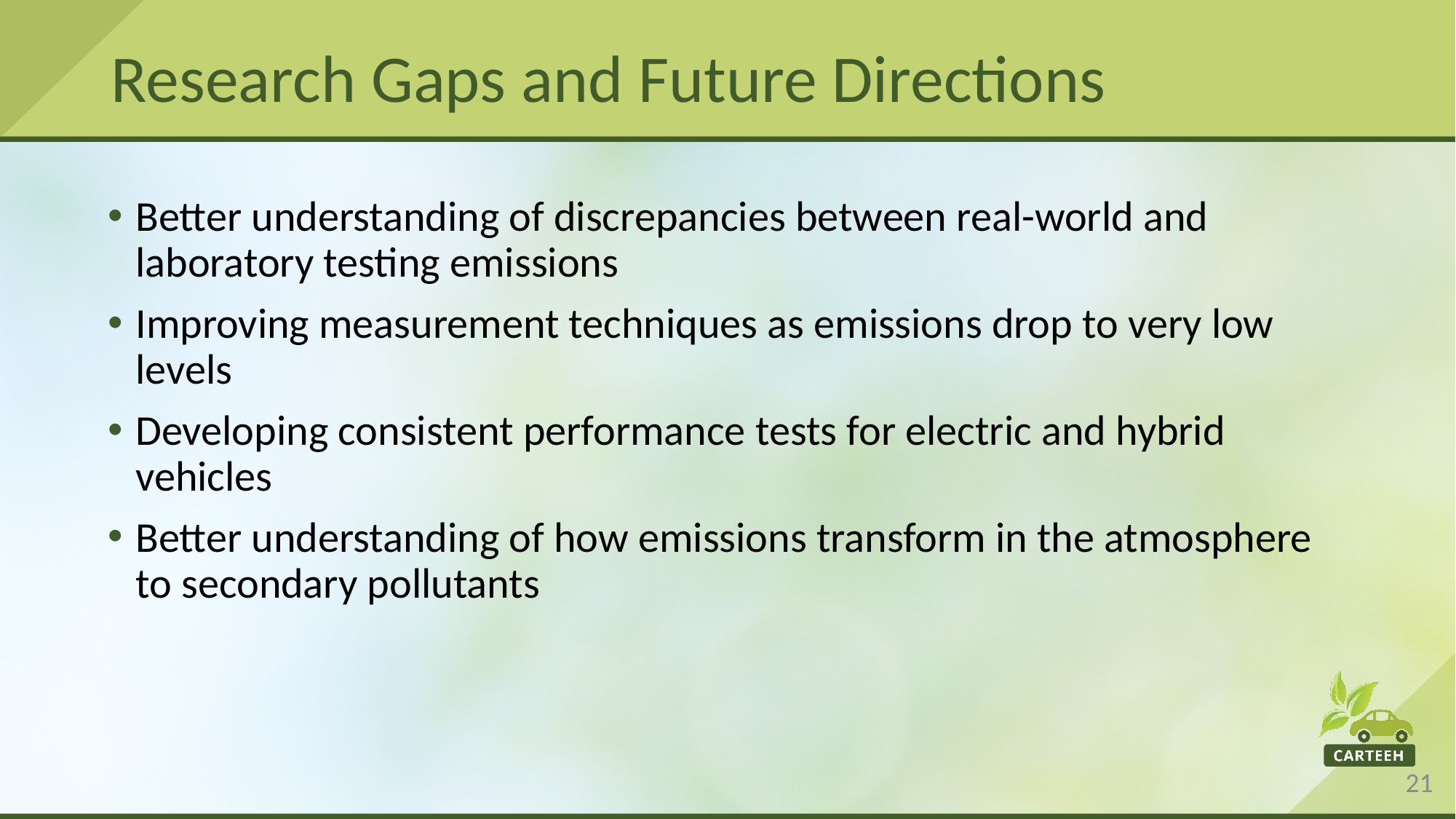

# Research Gaps and Future Directions
Better understanding of discrepancies between real-world and laboratory testing emissions
Improving measurement techniques as emissions drop to very low levels
Developing consistent performance tests for electric and hybrid vehicles
Better understanding of how emissions transform in the atmosphere to secondary pollutants